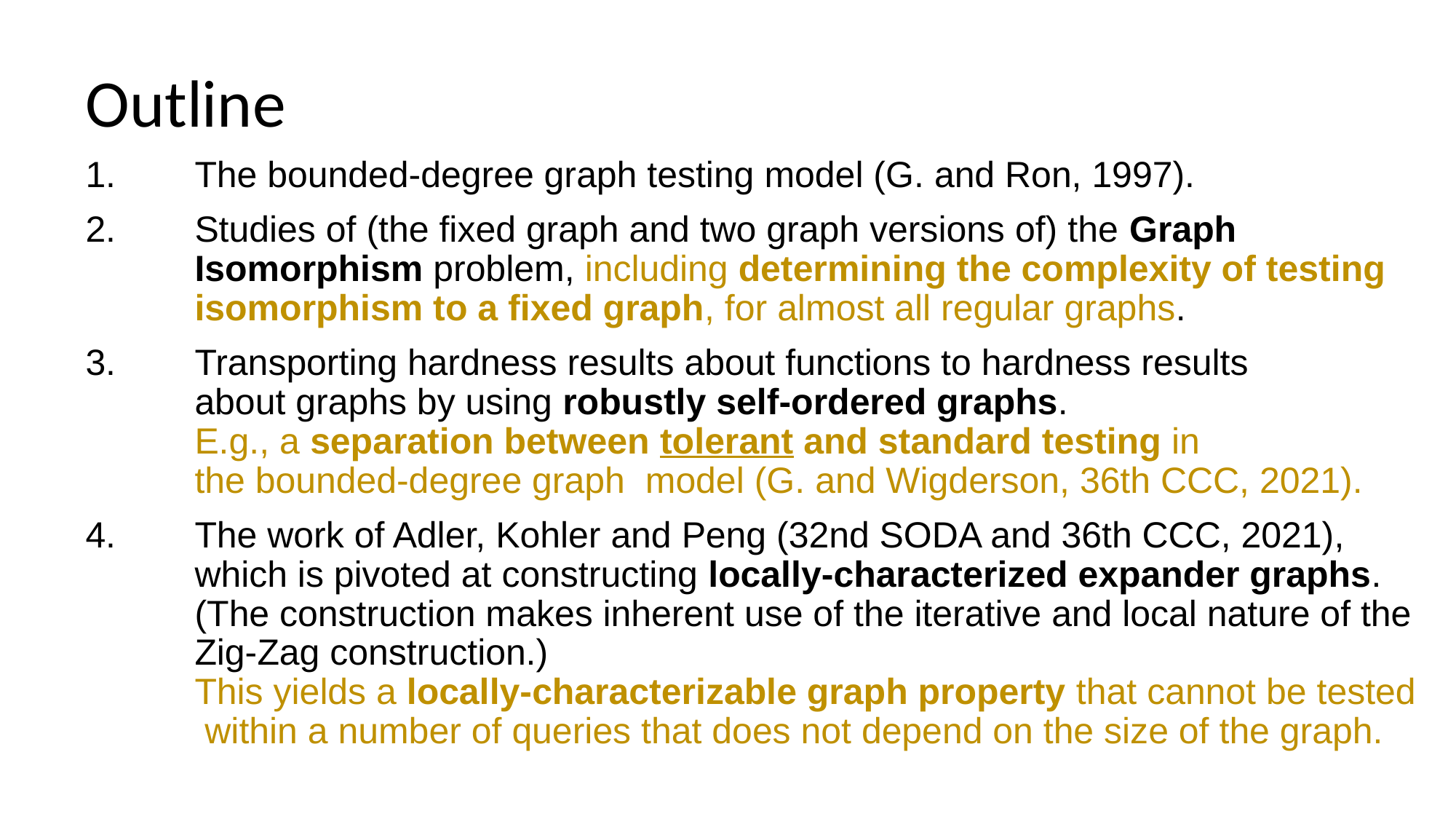

# Outline
The bounded-degree graph testing model (G. and Ron, 1997).
Studies of (the fixed graph and two graph versions of) the Graph Isomorphism problem, including determining the complexity of testing isomorphism to a fixed graph, for almost all regular graphs.
Transporting hardness results about functions to hardness results
about graphs by using robustly self-ordered graphs.
E.g., a separation between tolerant and standard testing in
the bounded-degree graph  model (G. and Wigderson, 36th CCC, 2021).
The work of Adler, Kohler and Peng (32nd SODA and 36th CCC, 2021), which is pivoted at constructing locally-characterized expander graphs. (The construction makes inherent use of the iterative and local nature of the Zig-Zag construction.)
This yields a locally-characterizable graph property that cannot be tested  within a number of queries that does not depend on the size of the graph.